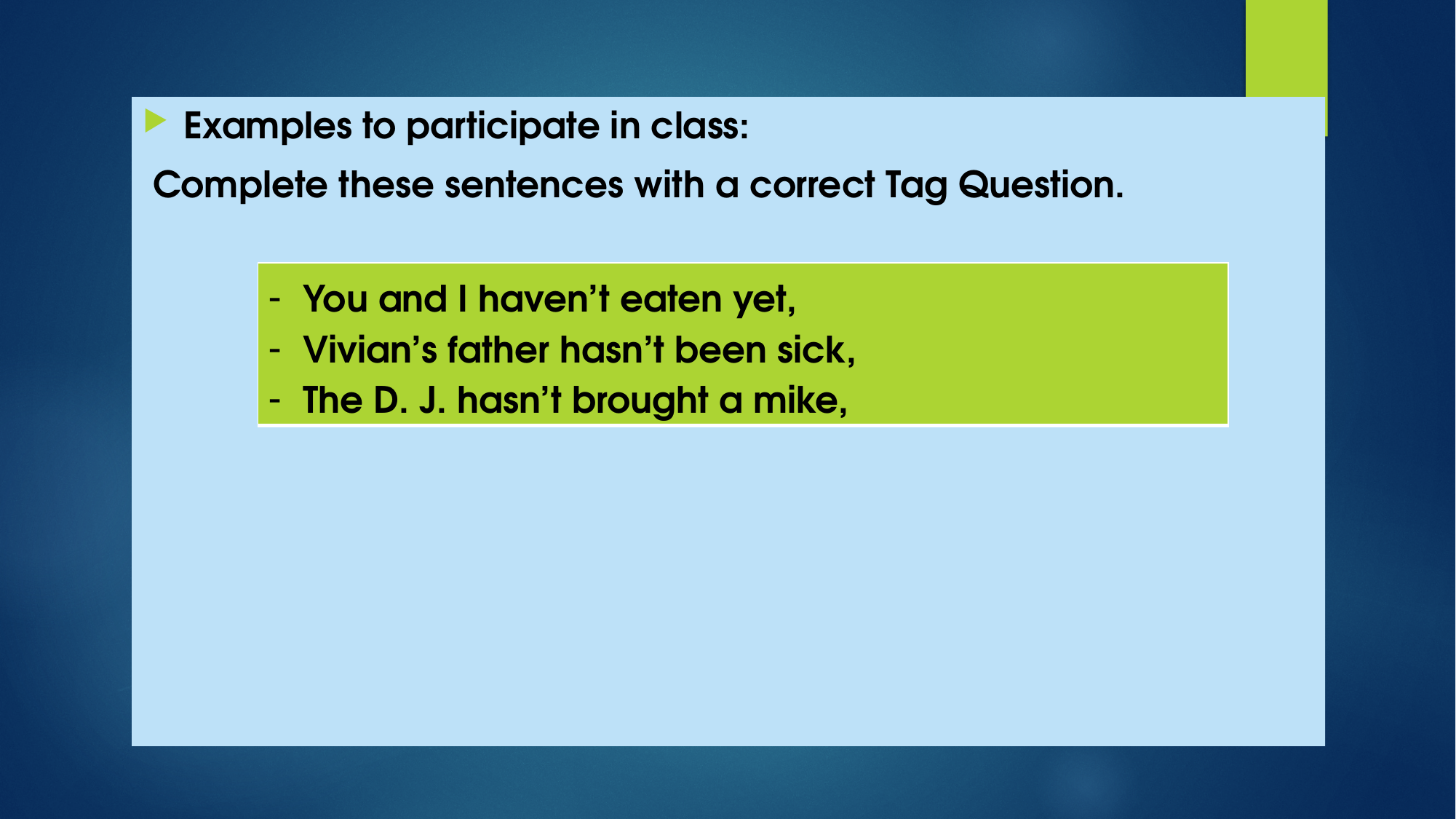

Examples to participate in class:
 Complete these sentences with a correct Tag Question.

| You and I haven’t eaten yet, Vivian’s father hasn’t been sick, The D. J. hasn’t brought a mike, |
| --- |